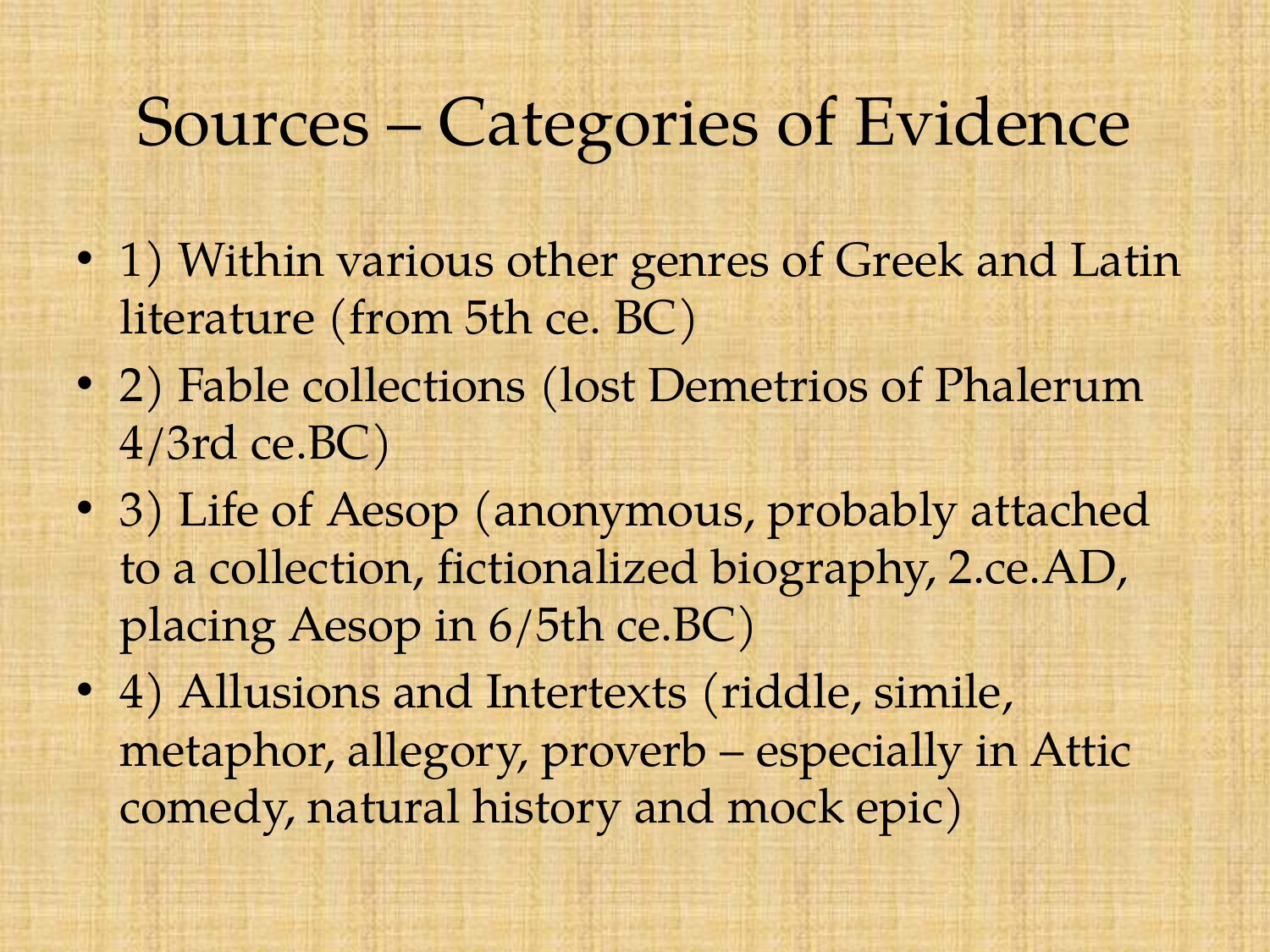

# Sources – Categories of Evidence
1) Within various other genres of Greek and Latin literature (from 5th ce. BC)
2) Fable collections (lost Demetrios of Phalerum 4/3rd ce.BC)
3) Life of Aesop (anonymous, probably attached to a collection, fictionalized biography, 2.ce.AD, placing Aesop in 6/5th ce.BC)
4) Allusions and Intertexts (riddle, simile, metaphor, allegory, proverb – especially in Attic comedy, natural history and mock epic)